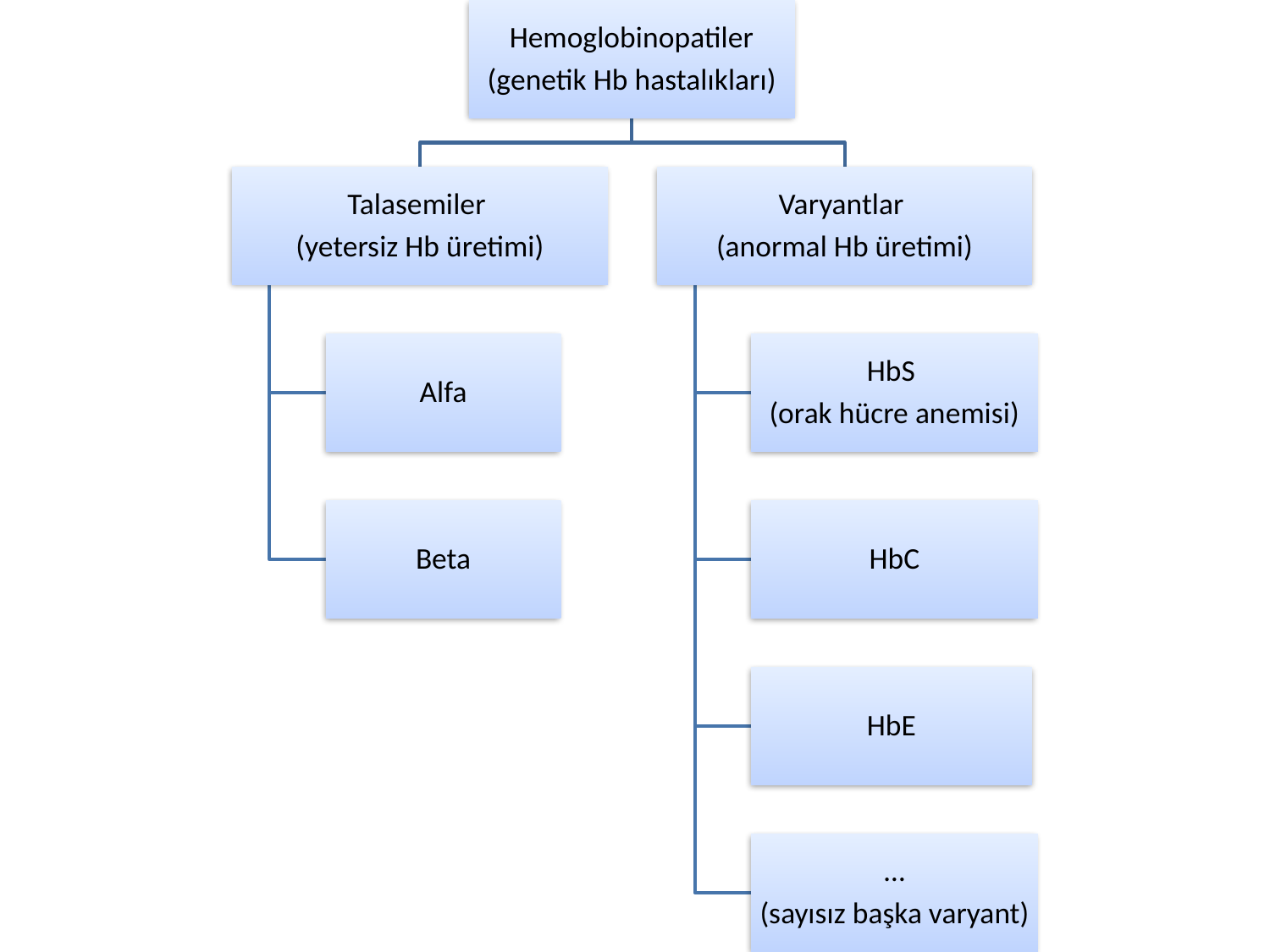

Hemoglobinopatiler
(genetik Hb hastalıkları)
Talasemiler
(yetersiz Hb üretimi)
Alfa
Beta
Varyantlar
(anormal Hb üretimi)
HbS
(orak hücre anemisi)
HbC
HbE
…
(sayısız başka varyant)